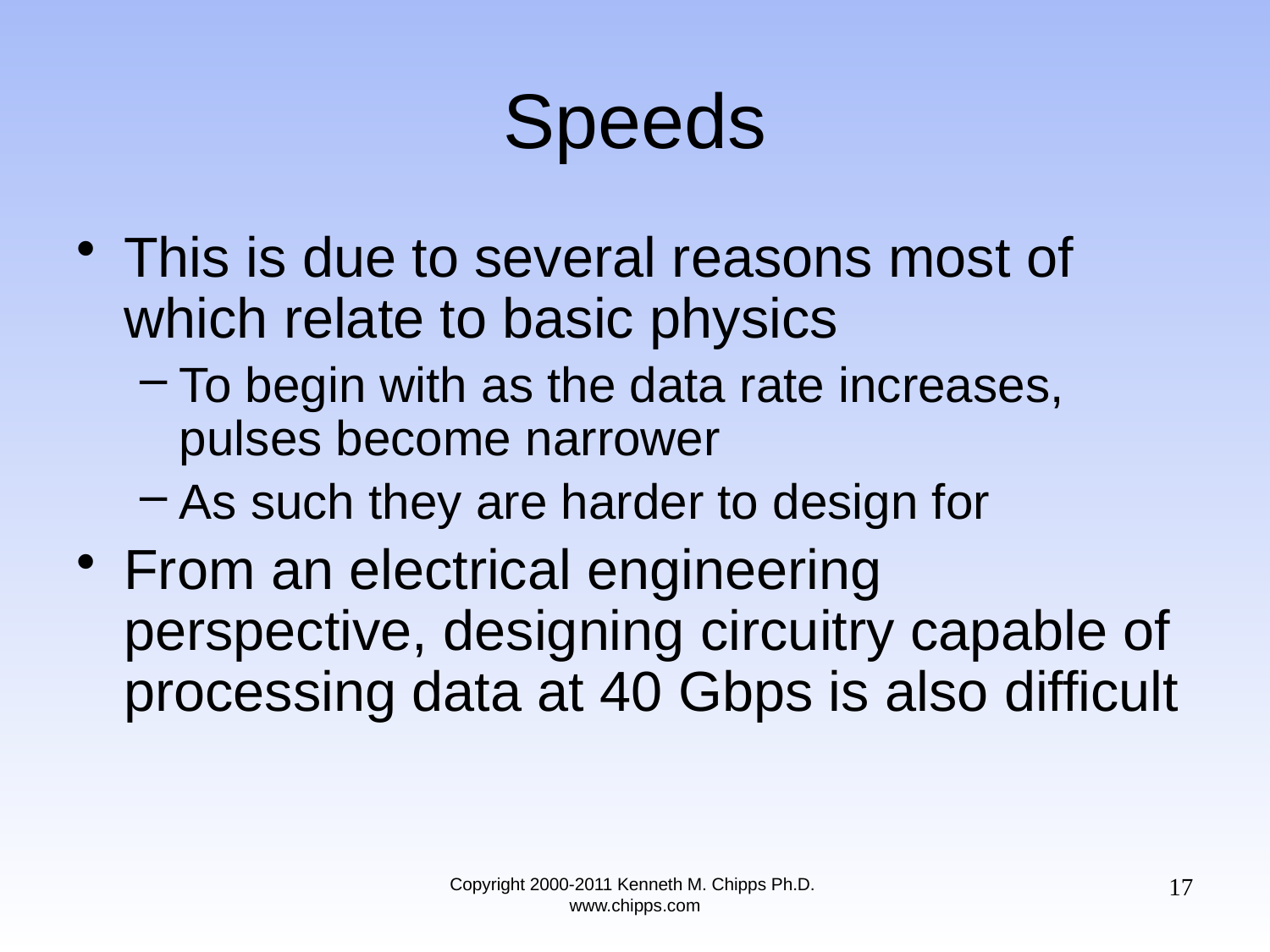

# Speeds
This is due to several reasons most of which relate to basic physics
To begin with as the data rate increases, pulses become narrower
As such they are harder to design for
From an electrical engineering perspective, designing circuitry capable of processing data at 40 Gbps is also difficult
17
Copyright 2000-2011 Kenneth M. Chipps Ph.D.  www.chipps.com